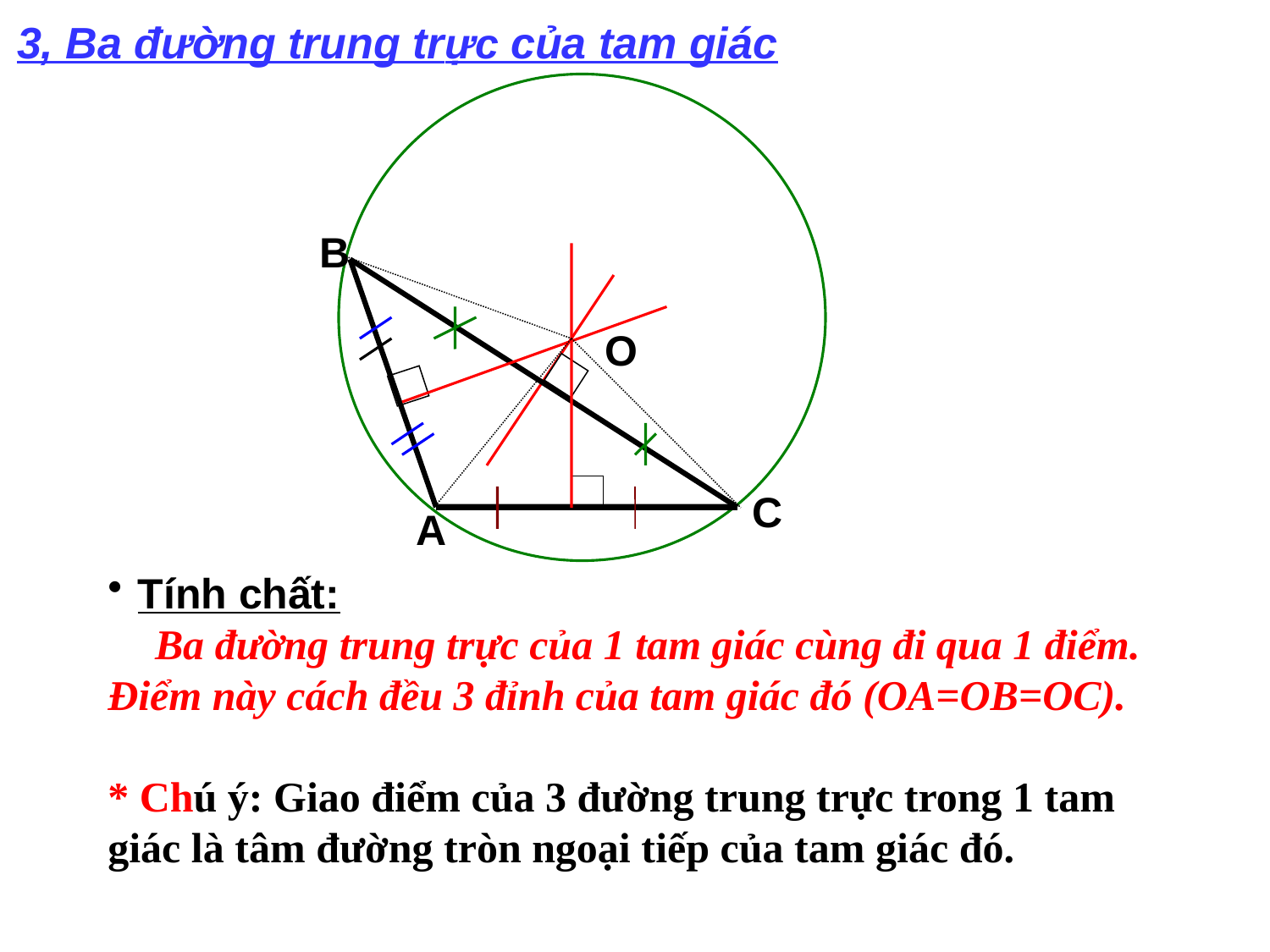

3, Ba đường trung trực của tam giác

B

C
A

O

Tính chất:
    Ba đường trung trực của 1 tam giác cùng đi qua 1 điểm. Điểm này cách đều 3 đỉnh của tam giác đó (OA=OB=OC).

* Chú ý: Giao điểm của 3 đường trung trực trong 1 tam giác là tâm đường tròn ngoại tiếp của tam giác đó.